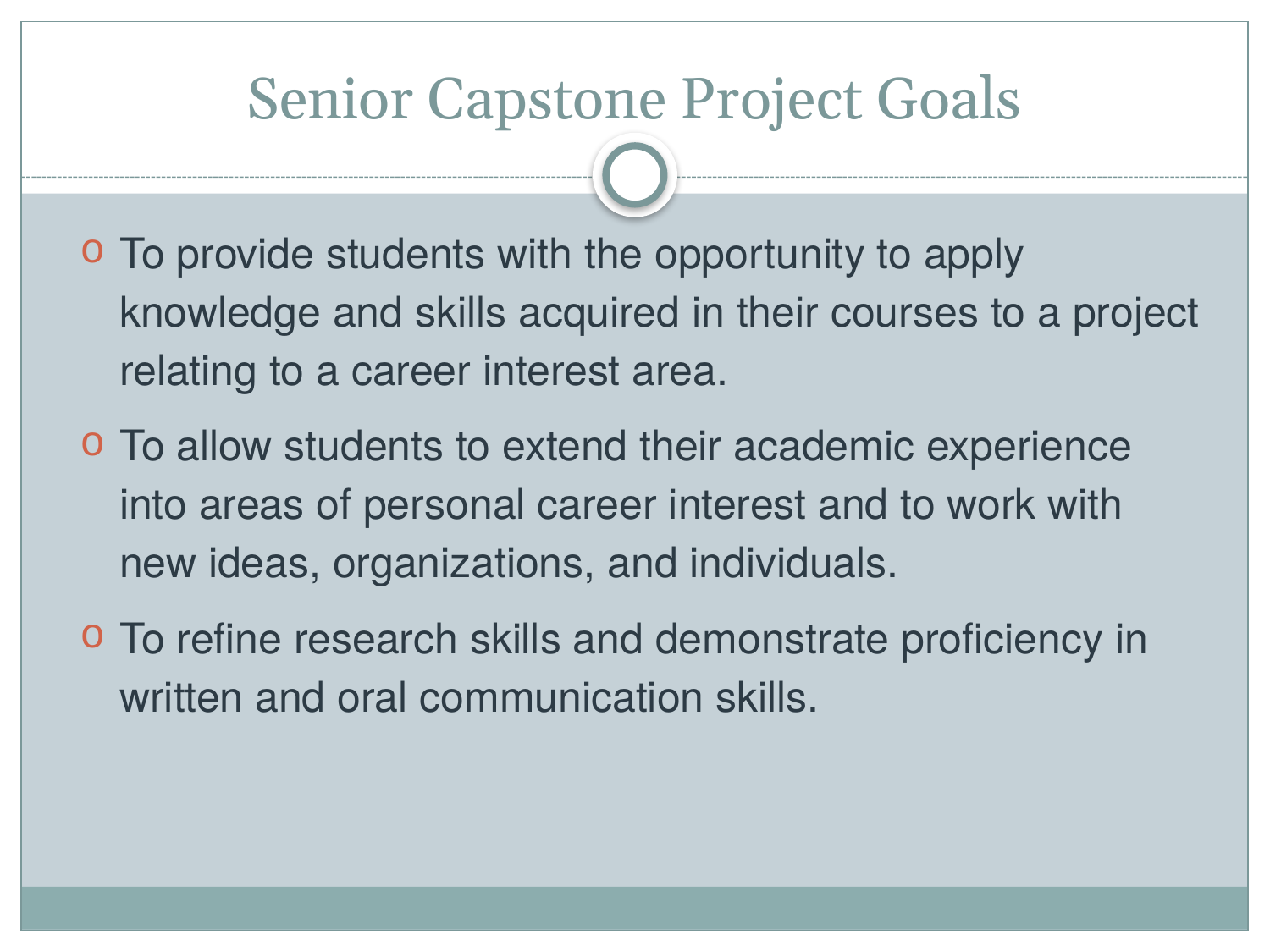

# Senior Capstone Project Goals
To provide students with the opportunity to apply knowledge and skills acquired in their courses to a project relating to a career interest area.
To allow students to extend their academic experience into areas of personal career interest and to work with new ideas, organizations, and individuals.
To refine research skills and demonstrate proficiency in written and oral communication skills.